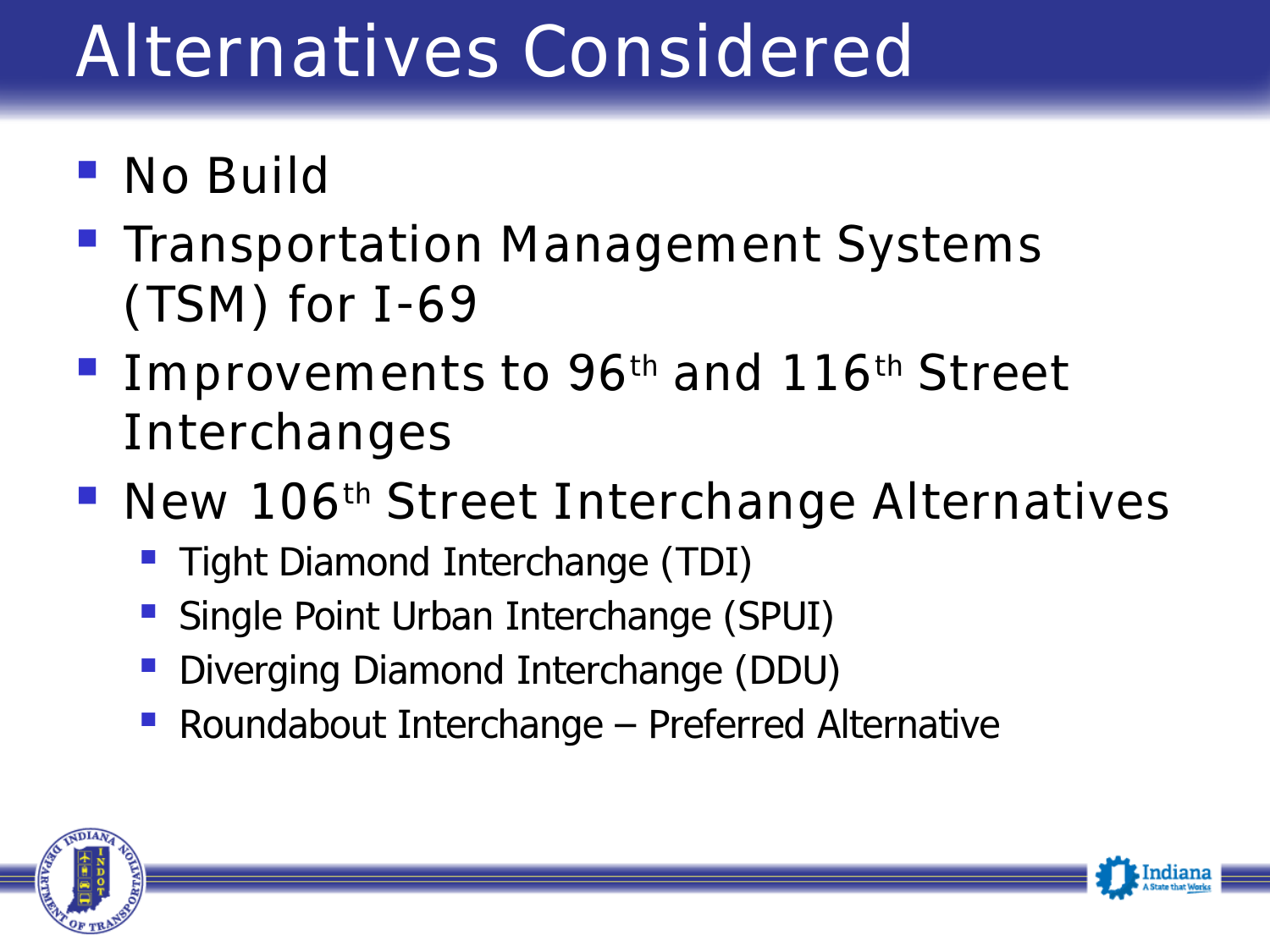

# Alternatives Considered
No Build
Transportation Management Systems (TSM) for I-69
Improvements to 96th and 116th Street Interchanges
New 106th Street Interchange Alternatives
Tight Diamond Interchange (TDI)
Single Point Urban Interchange (SPUI)
Diverging Diamond Interchange (DDU)
Roundabout Interchange – Preferred Alternative